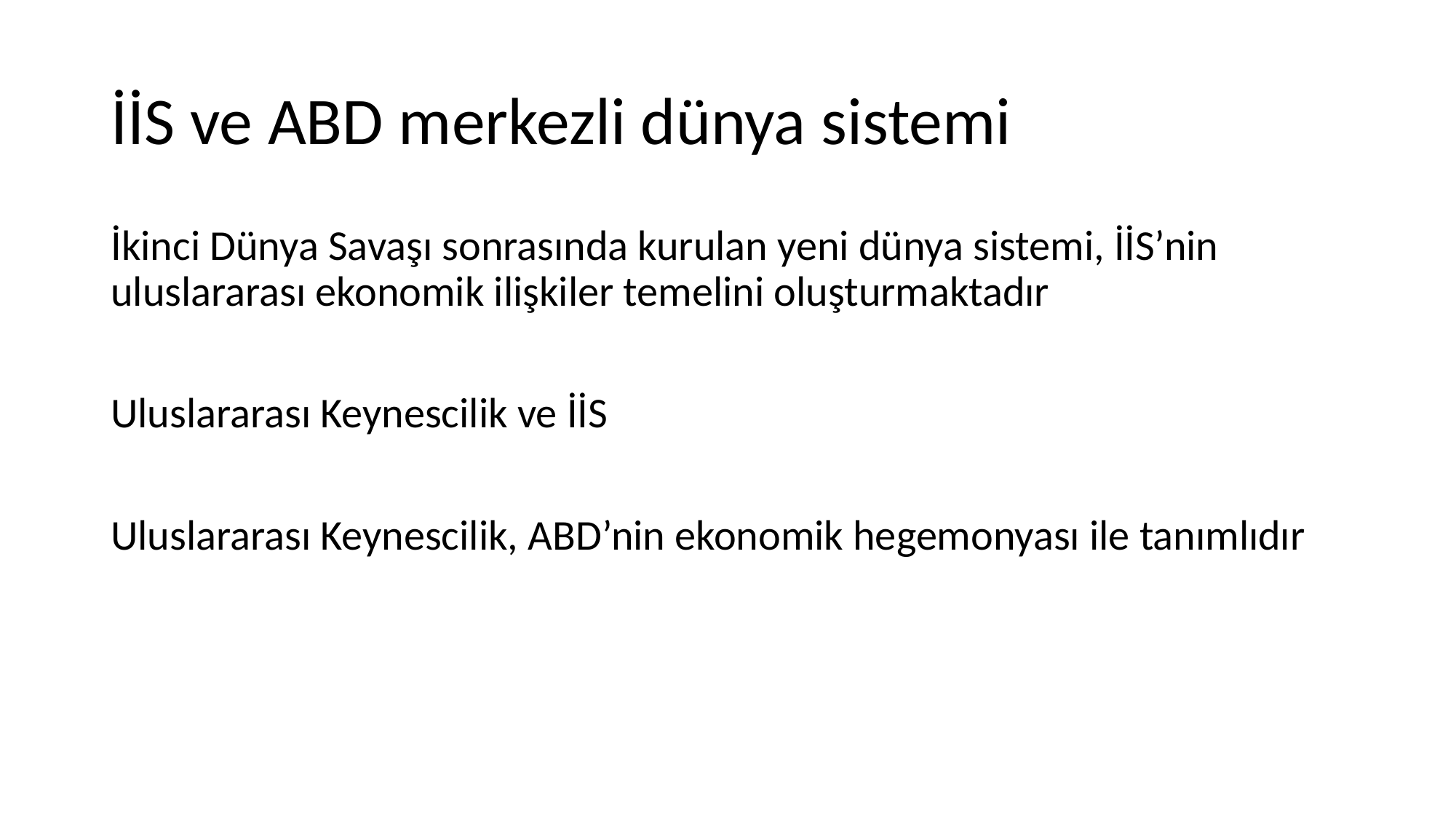

# İİS ve ABD merkezli dünya sistemi
İkinci Dünya Savaşı sonrasında kurulan yeni dünya sistemi, İİS’nin uluslararası ekonomik ilişkiler temelini oluşturmaktadır

Uluslararası Keynescilik ve İİS

Uluslararası Keynescilik, ABD’nin ekonomik hegemonyası ile tanımlıdır